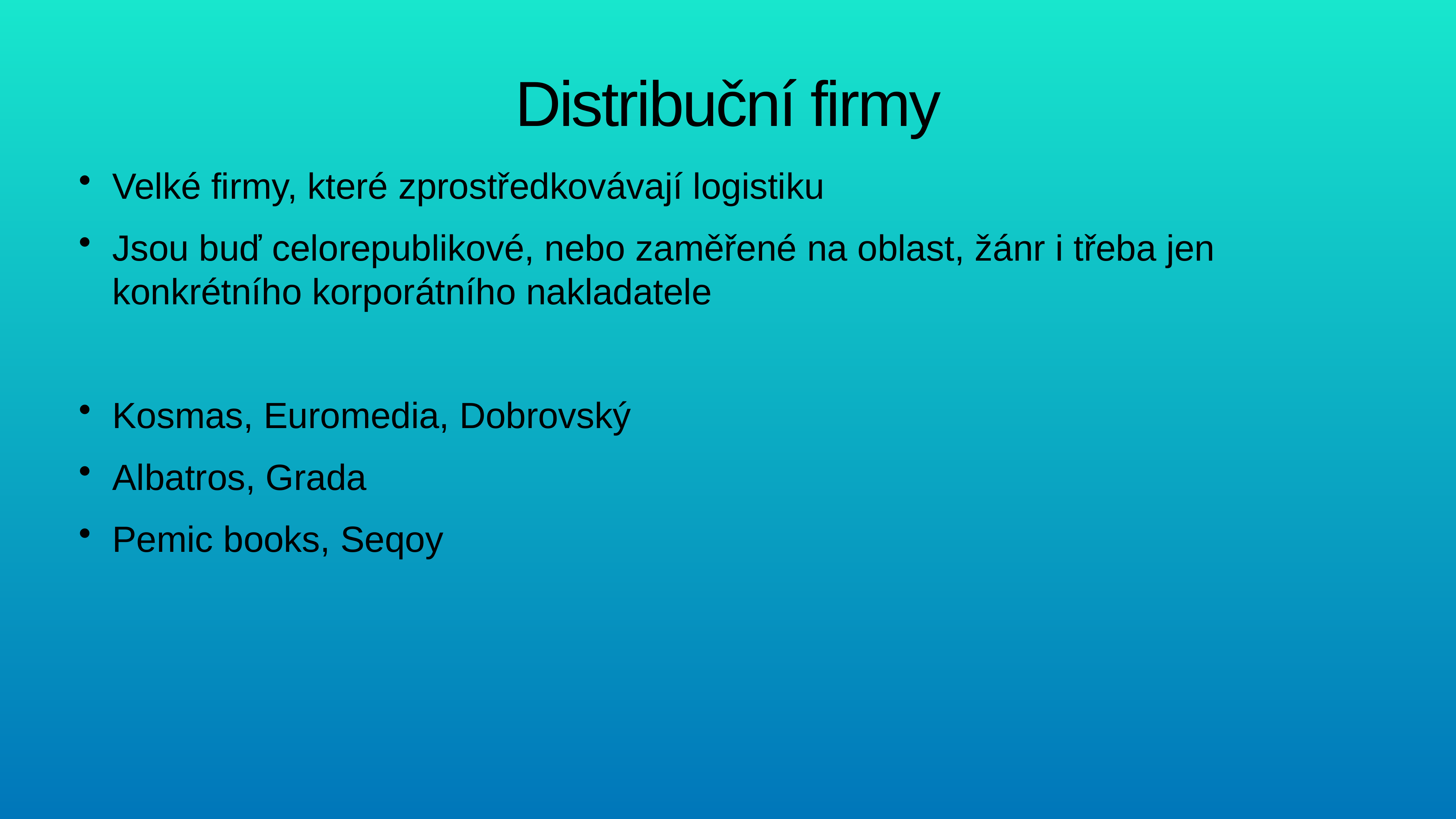

# Distribuční firmy
Velké firmy, které zprostředkovávají logistiku
Jsou buď celorepublikové, nebo zaměřené na oblast, žánr i třeba jen konkrétního korporátního nakladatele

Kosmas, Euromedia, Dobrovský
Albatros, Grada
Pemic books, Seqoy